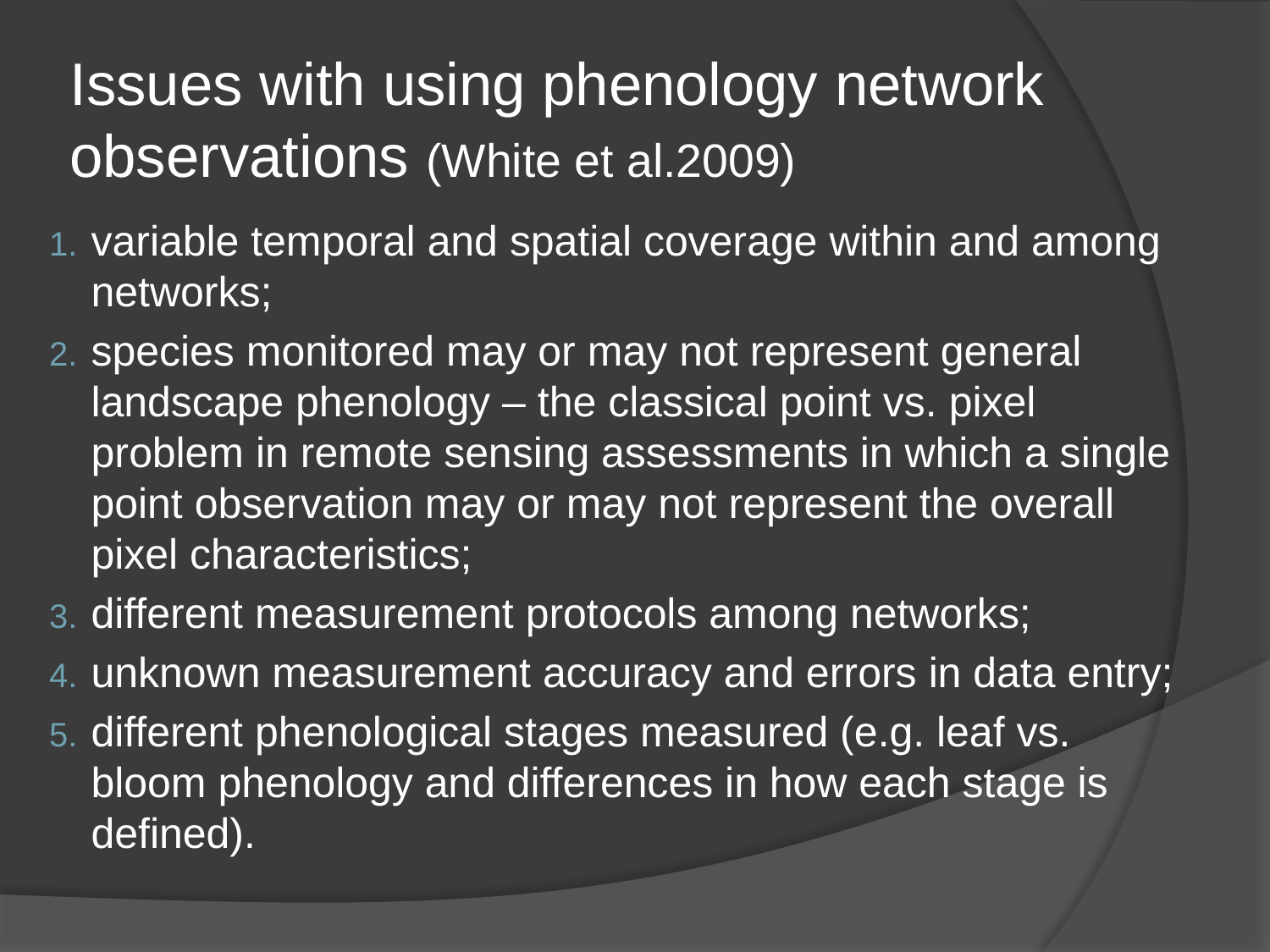

# Issues with using phenology network observations (White et al.2009)
variable temporal and spatial coverage within and among networks;
species monitored may or may not represent general landscape phenology – the classical point vs. pixel problem in remote sensing assessments in which a single point observation may or may not represent the overall pixel characteristics;
different measurement protocols among networks;
unknown measurement accuracy and errors in data entry;
different phenological stages measured (e.g. leaf vs. bloom phenology and differences in how each stage is defined).